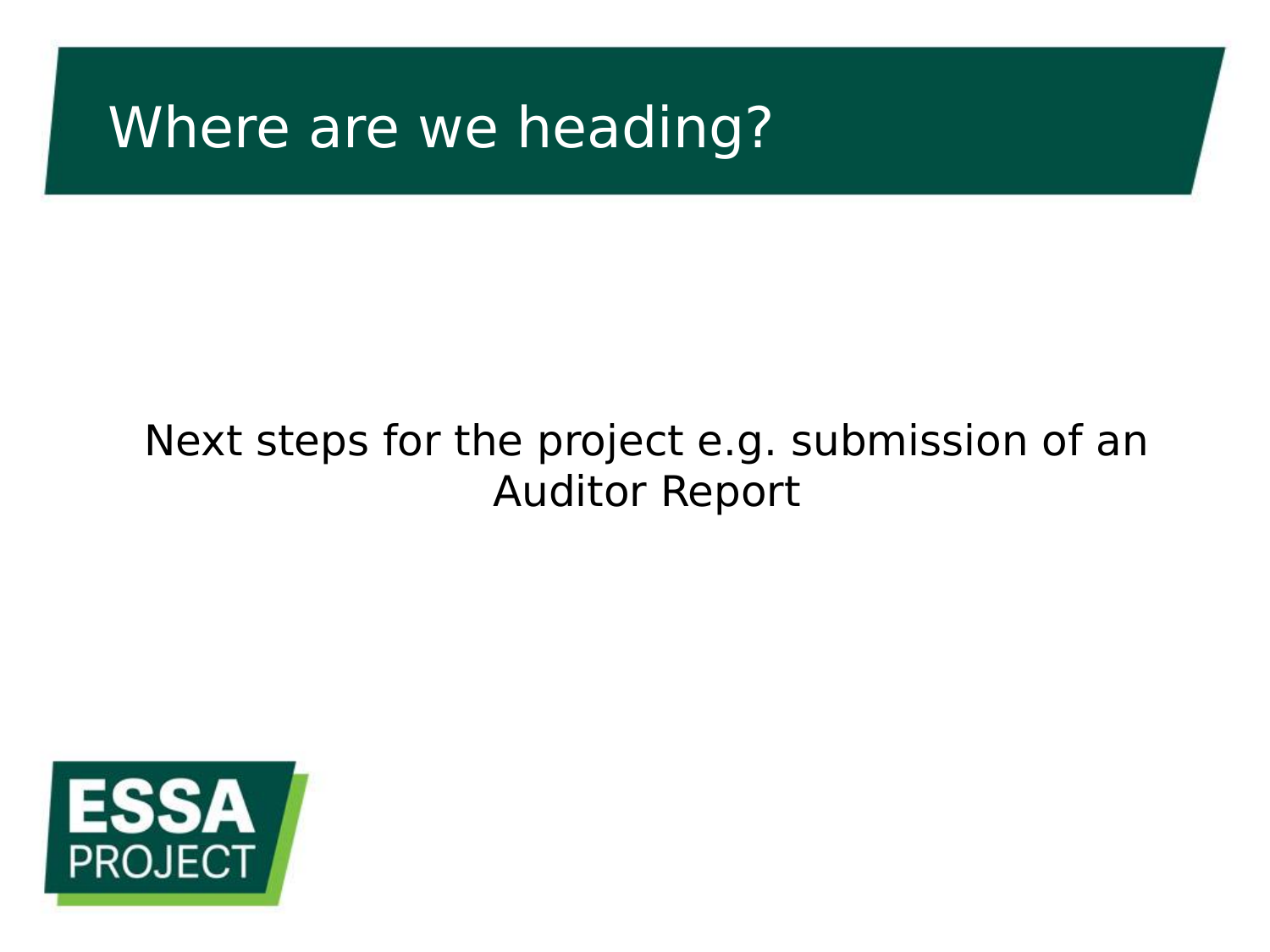

# Where are we heading?
Next steps for the project e.g. submission of an
Auditor Report